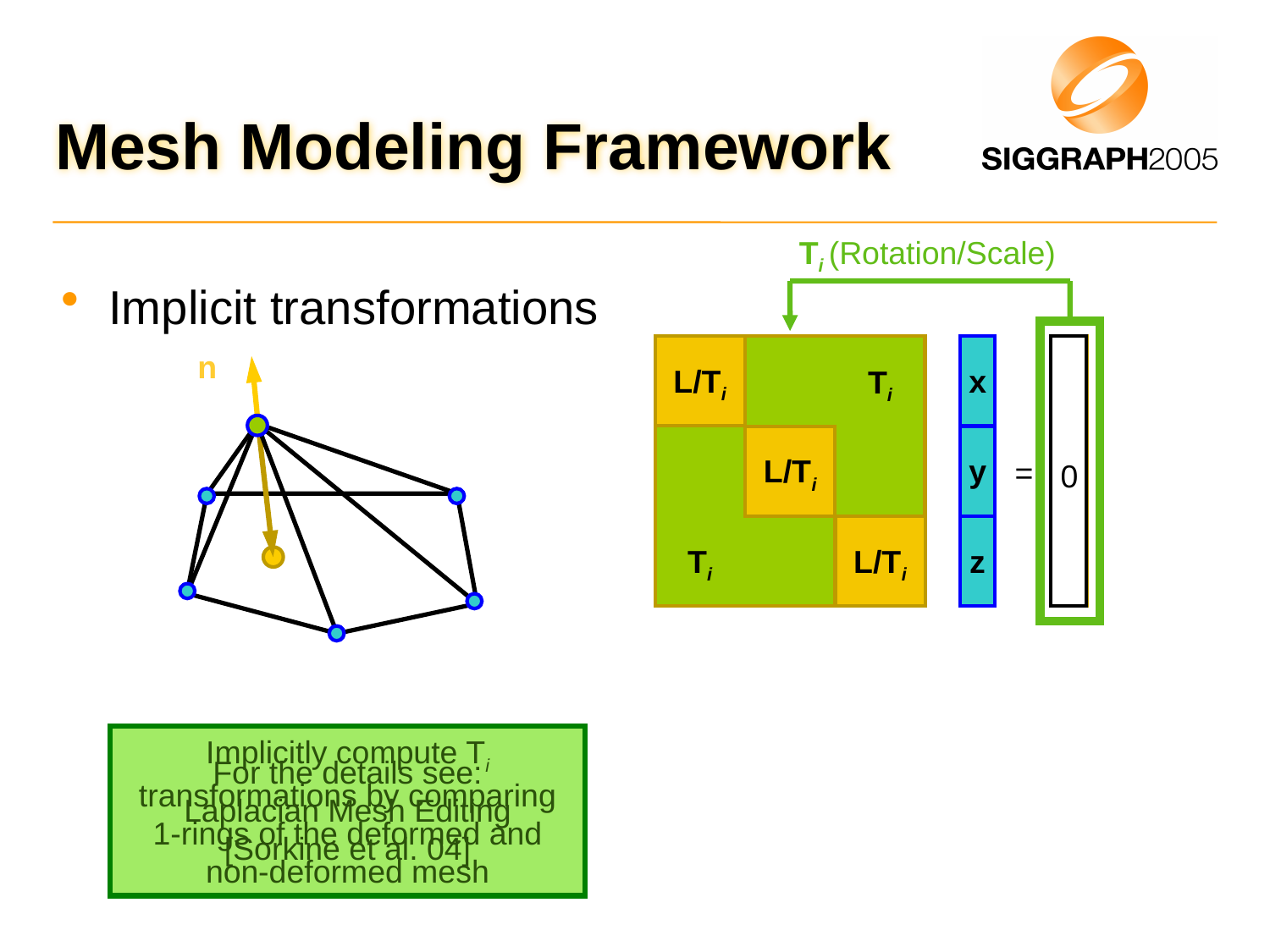

# Mesh Modeling Framework
Ti (Rotation/Scale)
Implicit transformations

L

L

L

L/Ti
Ti

L/Ti

L/Ti
Ti

δx

δy

δz

0

x

y

z
n

=

Implicitly compute Ti transformations by comparing 1-rings of the deformed and non-deformed mesh
For the details see:
Laplacian Mesh Editing
[Sorkine et al. 04]